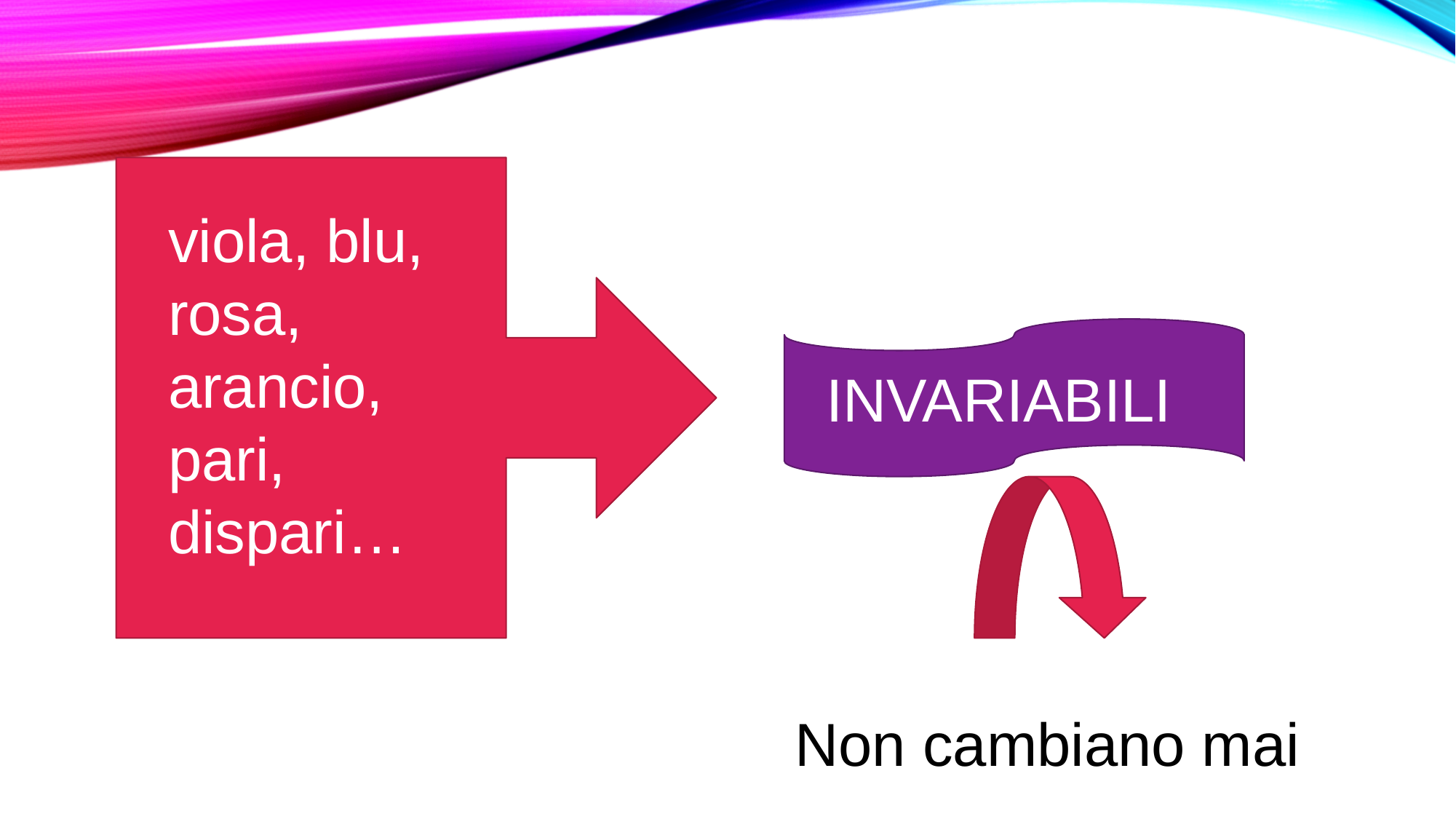

viola, blu, rosa, arancio, pari, dispari…

INVARIABILI

Non cambiano mai